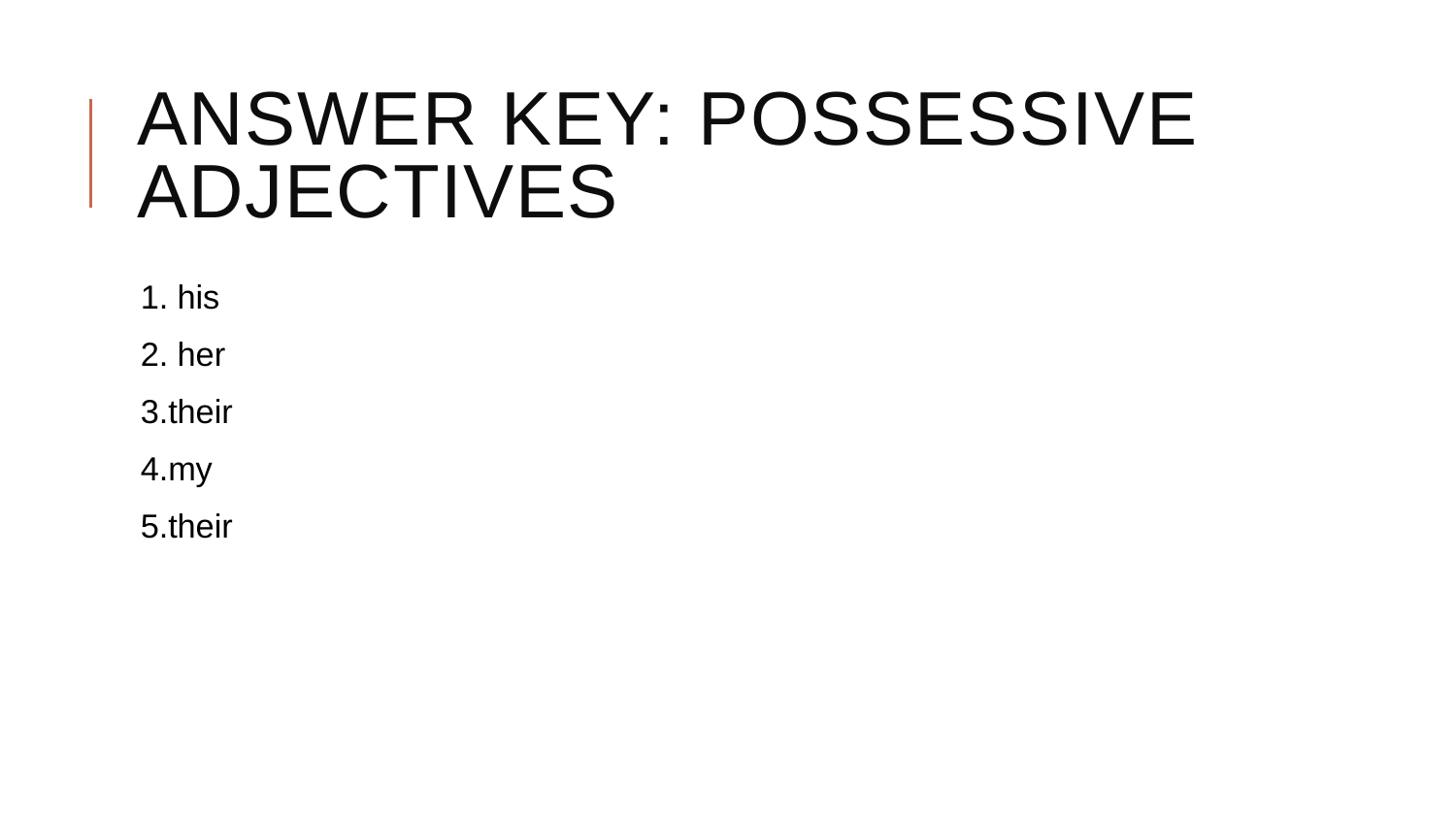

# Answer key: Possessive adjectives
1. his
2. her
3.their
4.my
5.their